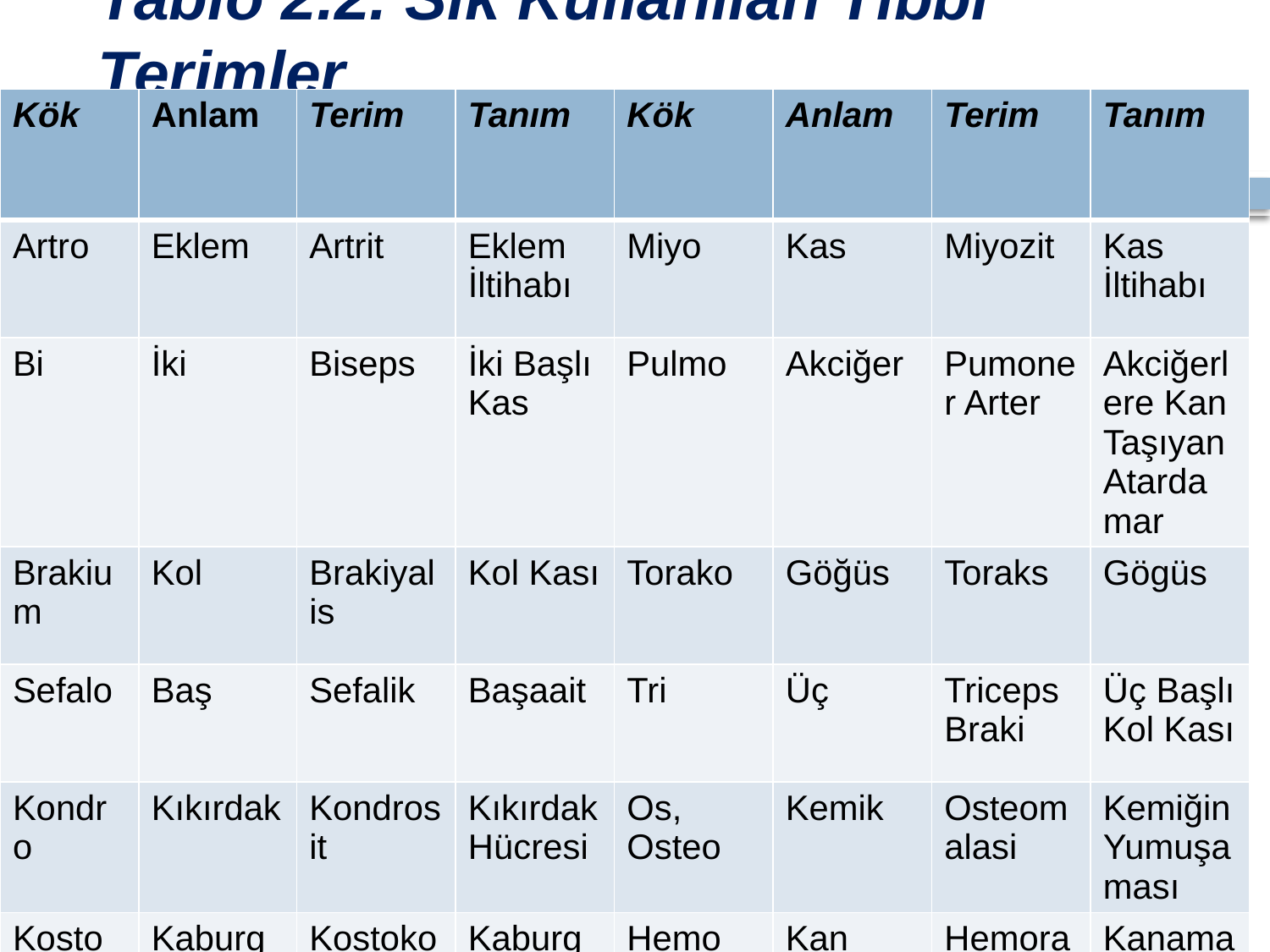

# Tablo 2.2. Sık Kullanılan Tıbbi Terimler
| Kök | Anlam | Terim | Tanım | Kök | Anlam | Terim | Tanım |
| --- | --- | --- | --- | --- | --- | --- | --- |
| Artro | Eklem | Artrit | Eklem İltihabı | Miyo | Kas | Miyozit | Kas İltihabı |
| Bi | İki | Biseps | İki Başlı Kas | Pulmo | Akciğer | Pumoner Arter | Akciğerlere Kan Taşıyan Atardamar |
| Brakium | Kol | Brakiyalis | Kol Kası | Torako | Göğüs | Toraks | Gögüs |
| Sefalo | Baş | Sefalik | Başaait | Tri | Üç | Triceps Braki | Üç Başlı Kol Kası |
| Kondro | Kıkırdak | Kondrosit | Kıkırdak Hücresi | Os, Osteo | Kemik | Osteomalasi | Kemiğin Yumuşaması |
| Kosto | Kaburga | Kostokondral | Kaburga Ve Kıkırdağa Ait | Hemo Hemat | Kan | Hemoraji | Kanama |
7
Prof. Dr. Fehmi TUNCEL
10.8.2017